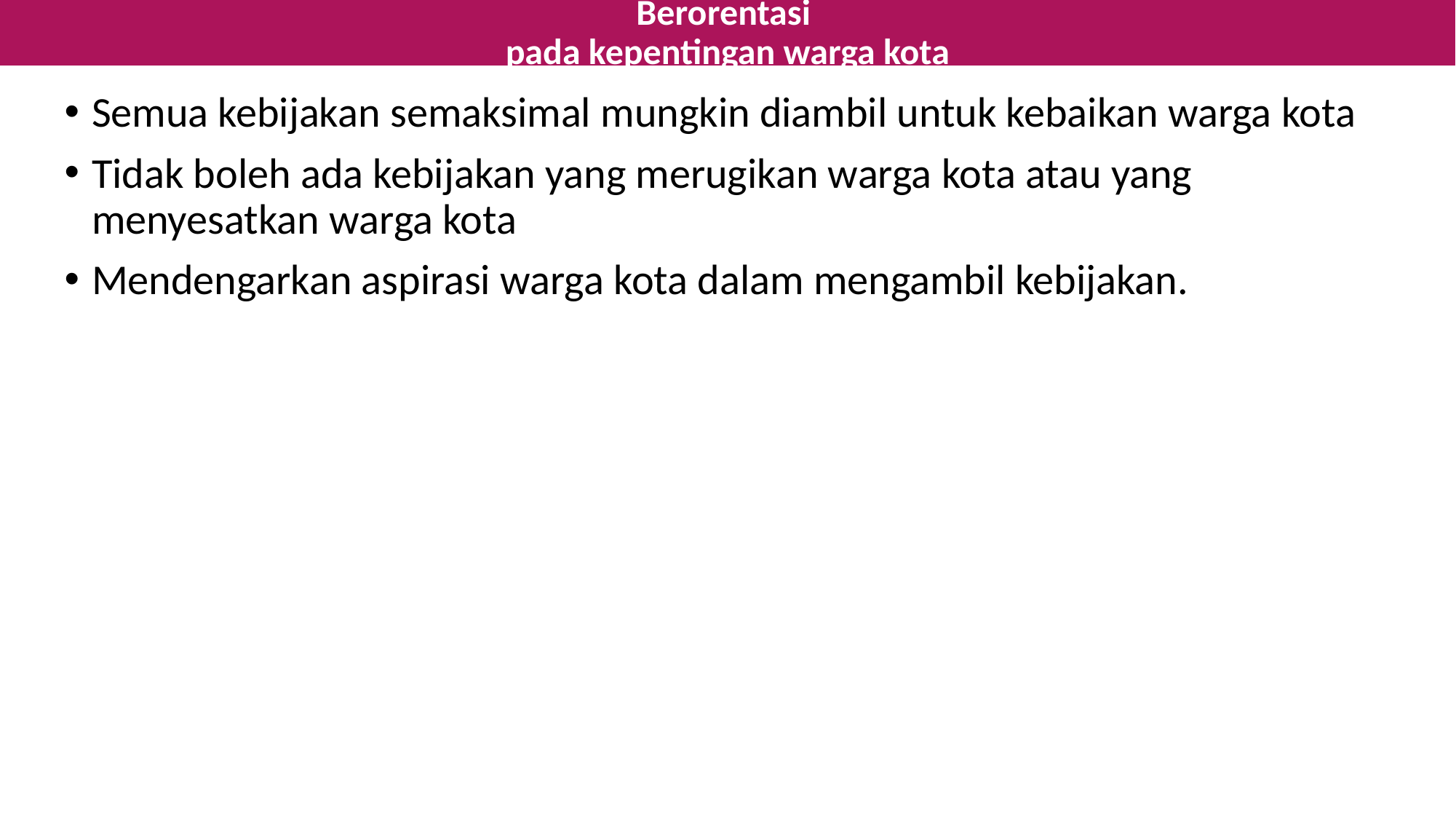

# Berorentasi pada kepentingan warga kota
Semua kebijakan semaksimal mungkin diambil untuk kebaikan warga kota
Tidak boleh ada kebijakan yang merugikan warga kota atau yang menyesatkan warga kota
Mendengarkan aspirasi warga kota dalam mengambil kebijakan.